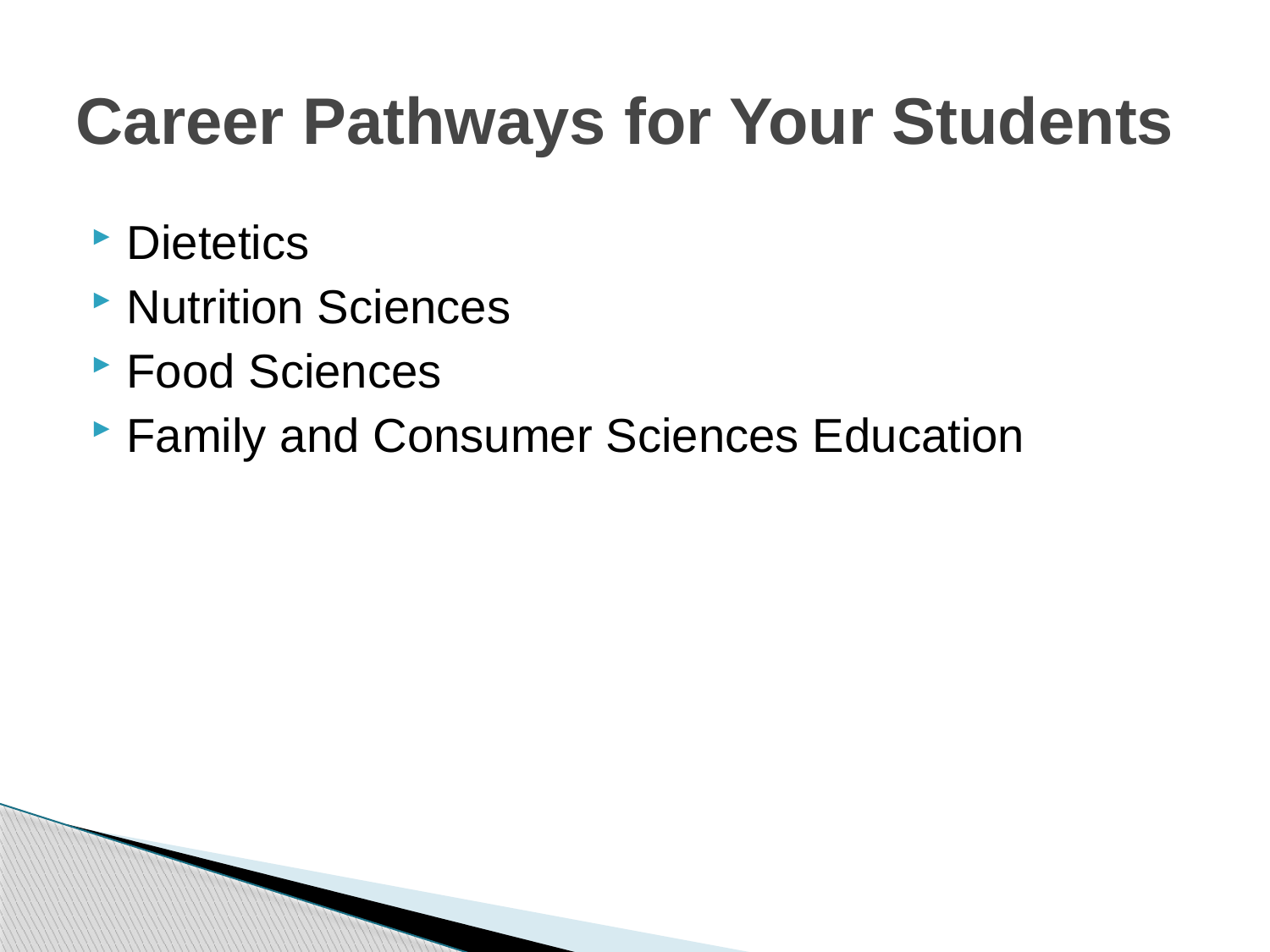

# Career Pathways for Your Students
Dietetics
Nutrition Sciences
Food Sciences
Family and Consumer Sciences Education